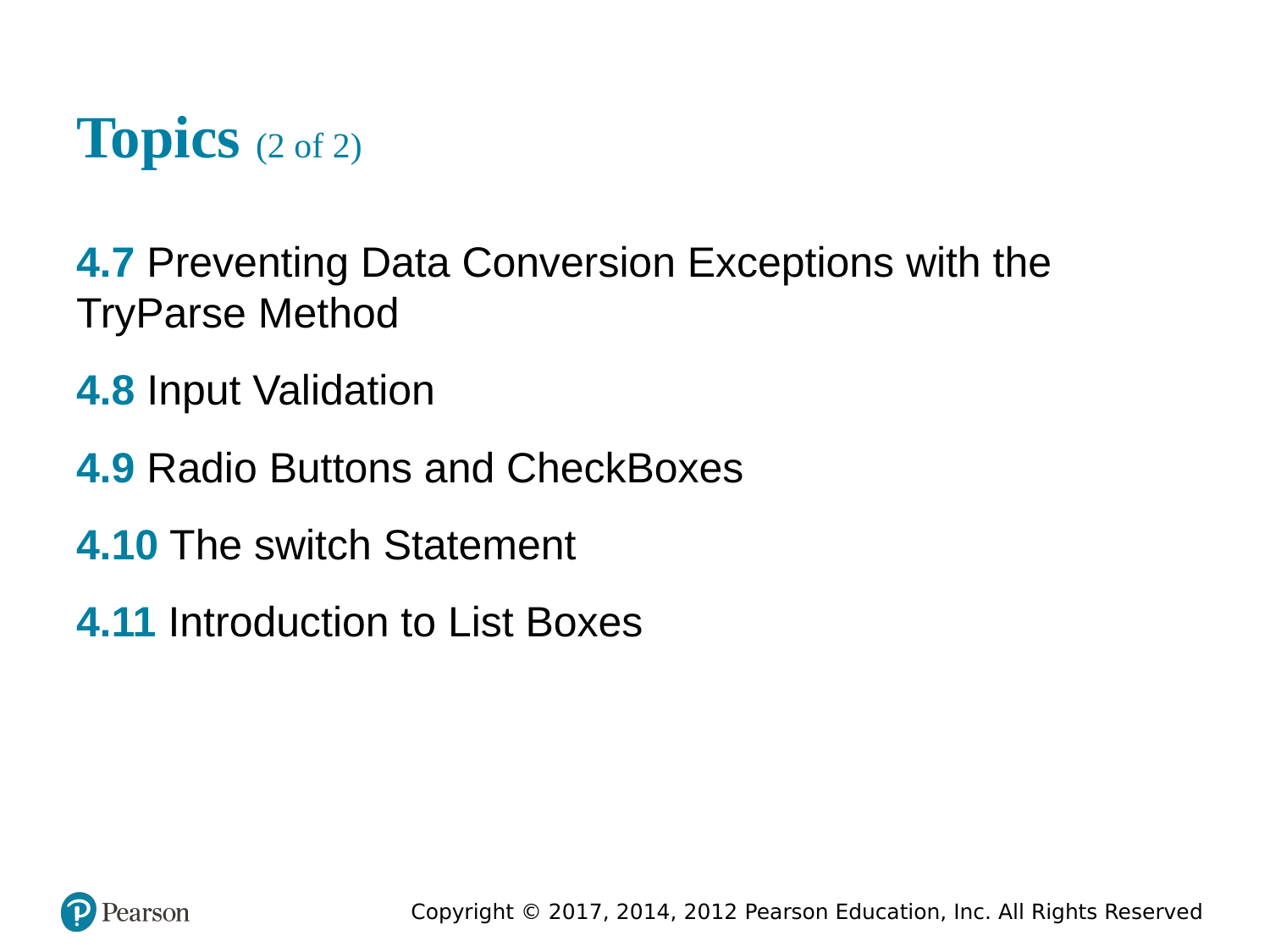

# Topics (2 of 2)
4.7 Preventing Data Conversion Exceptions with the TryParse Method
4.8 Input Validation
4.9 Radio Buttons and CheckBoxes
4.10 The switch Statement
4.11 Introduction to List Boxes